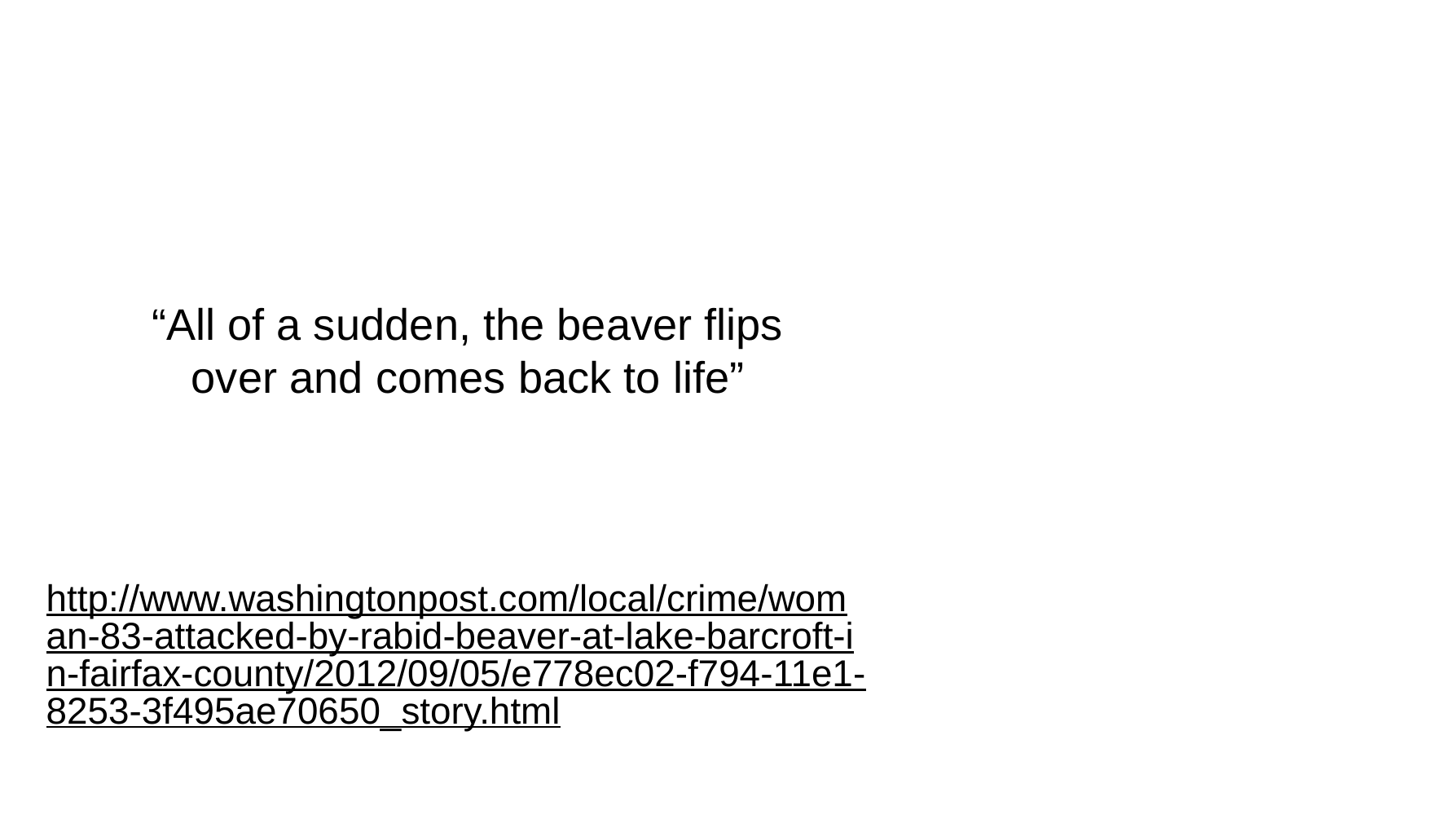

“All of a sudden, the beaver flips over and comes back to life”
http://www.washingtonpost.com/local/crime/woman-83-attacked-by-rabid-beaver-at-lake-barcroft-in-fairfax-county/2012/09/05/e778ec02-f794-11e1-8253-3f495ae70650_story.html